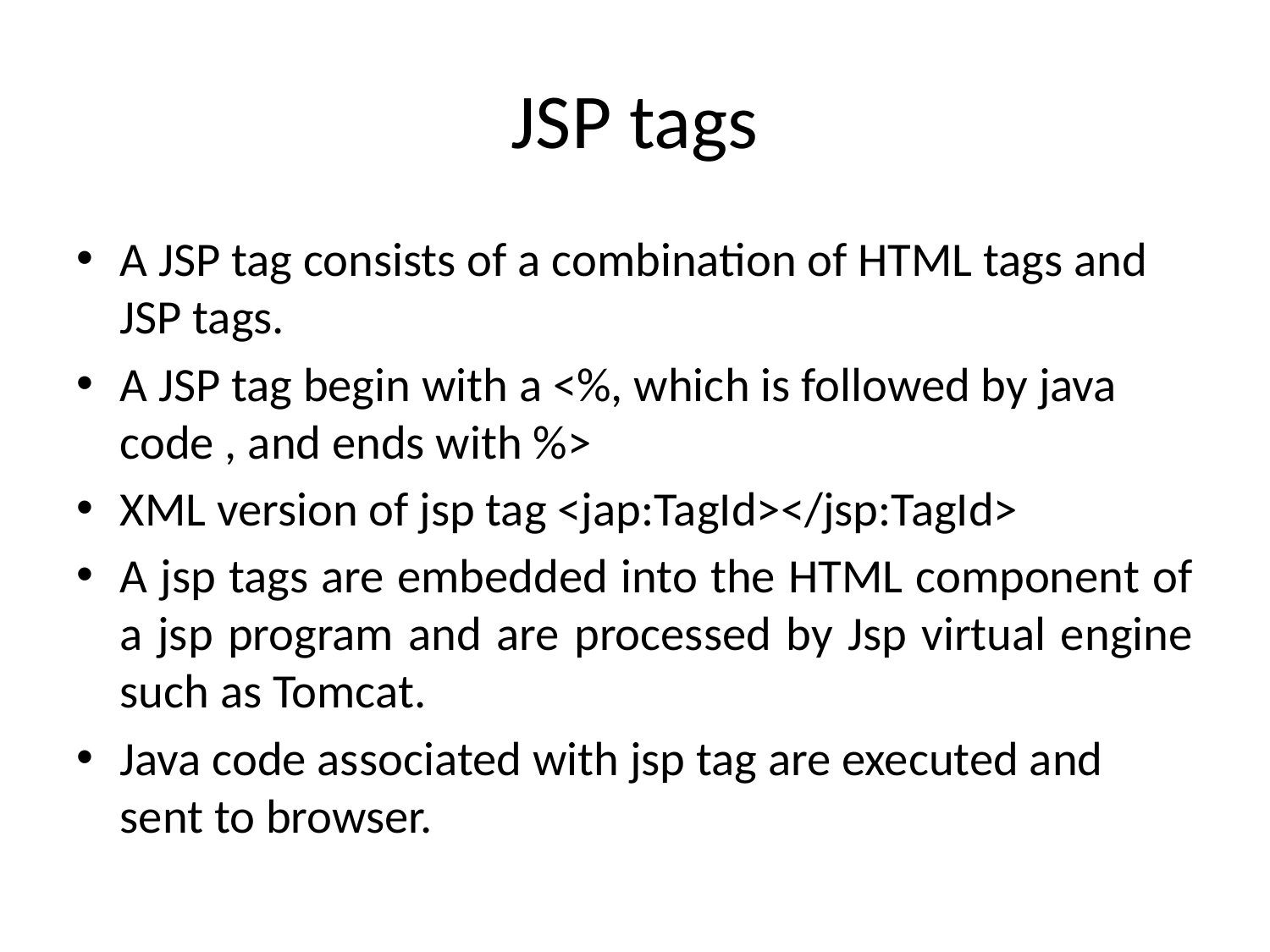

# JSP tags
A JSP tag consists of a combination of HTML tags and JSP tags.
A JSP tag begin with a <%, which is followed by java code , and ends with %>
XML version of jsp tag <jap:TagId></jsp:TagId>
A jsp tags are embedded into the HTML component of a jsp program and are processed by Jsp virtual engine such as Tomcat.
Java code associated with jsp tag are executed and sent to browser.